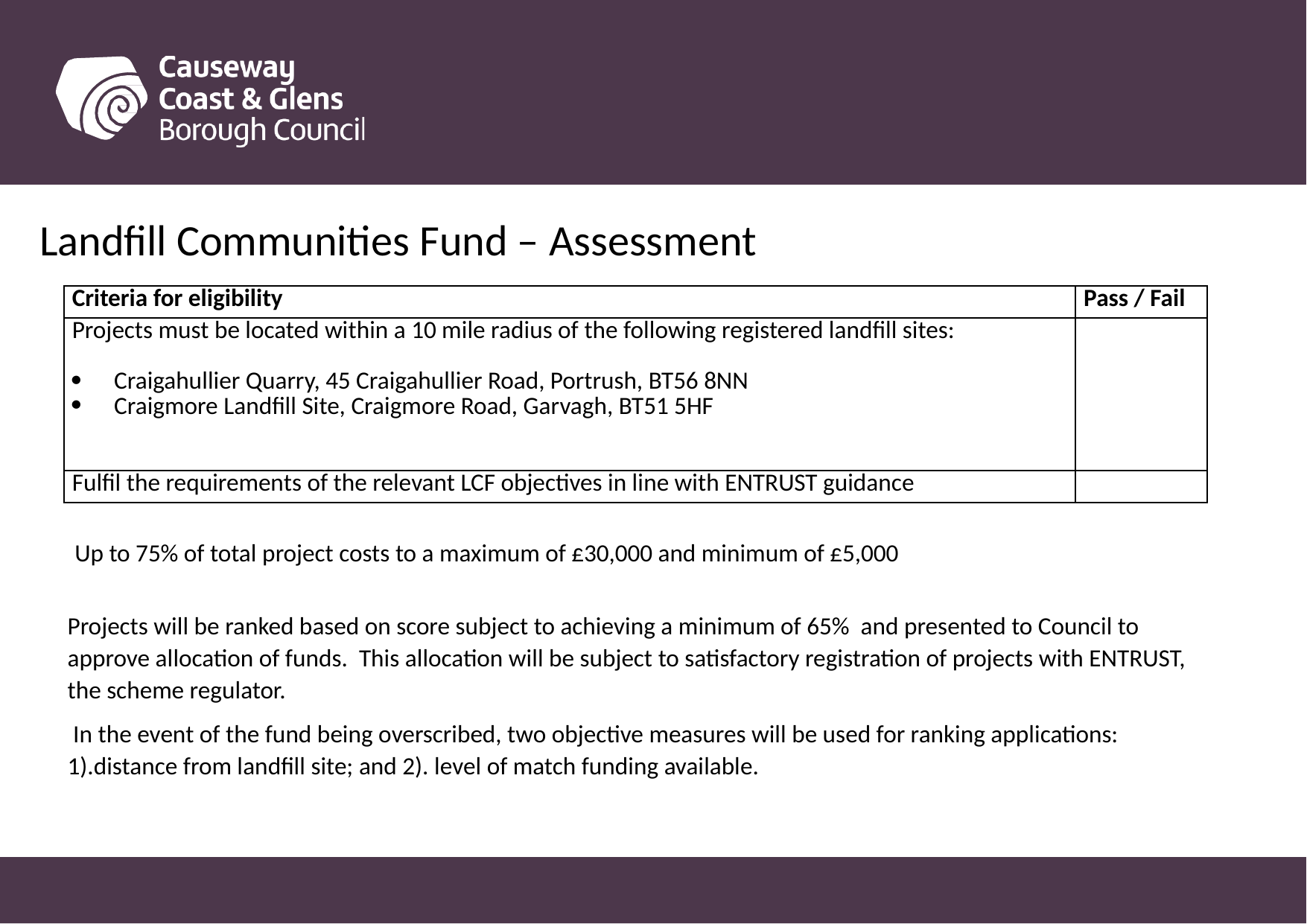

Landfill Communities Fund – Assessment
| Criteria for eligibility | Pass / Fail |
| --- | --- |
| Projects must be located within a 10 mile radius of the following registered landfill sites: Craigahullier Quarry, 45 Craigahullier Road, Portrush, BT56 8NN Craigmore Landfill Site, Craigmore Road, Garvagh, BT51 5HF |  |
| Fulfil the requirements of the relevant LCF objectives in line with ENTRUST guidance |  |
Up to 75% of total project costs to a maximum of £30,000 and minimum of £5,000
Projects will be ranked based on score subject to achieving a minimum of 65%  and presented to Council to approve allocation of funds.  This allocation will be subject to satisfactory registration of projects with ENTRUST, the scheme regulator.
 In the event of the fund being overscribed, two objective measures will be used for ranking applications: 1).distance from landfill site; and 2). level of match funding available.